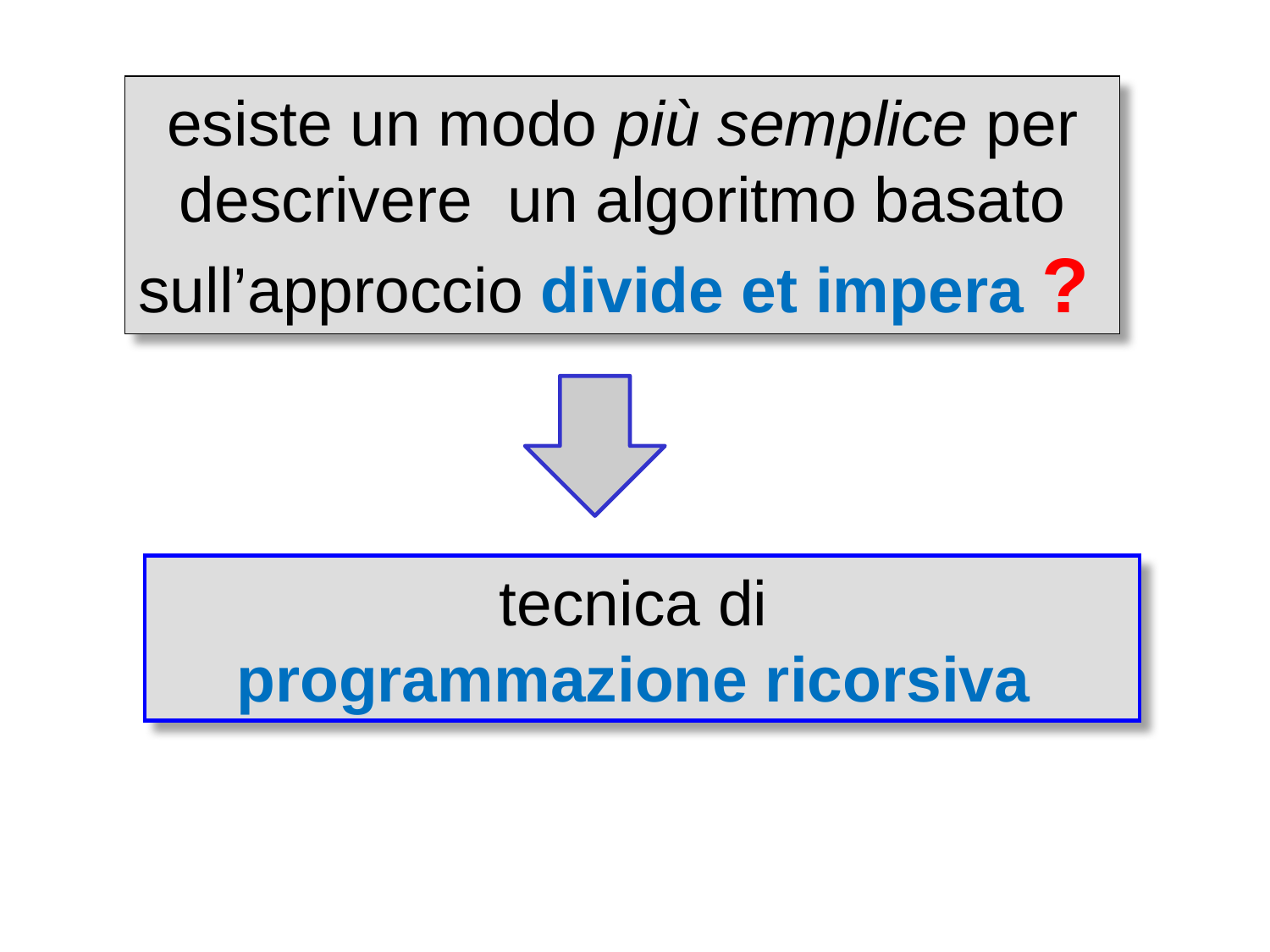

esiste un modo più semplice per descrivere  un algoritmo basato sull’approccio divide et impera ?

tecnica di
programmazione ricorsiva